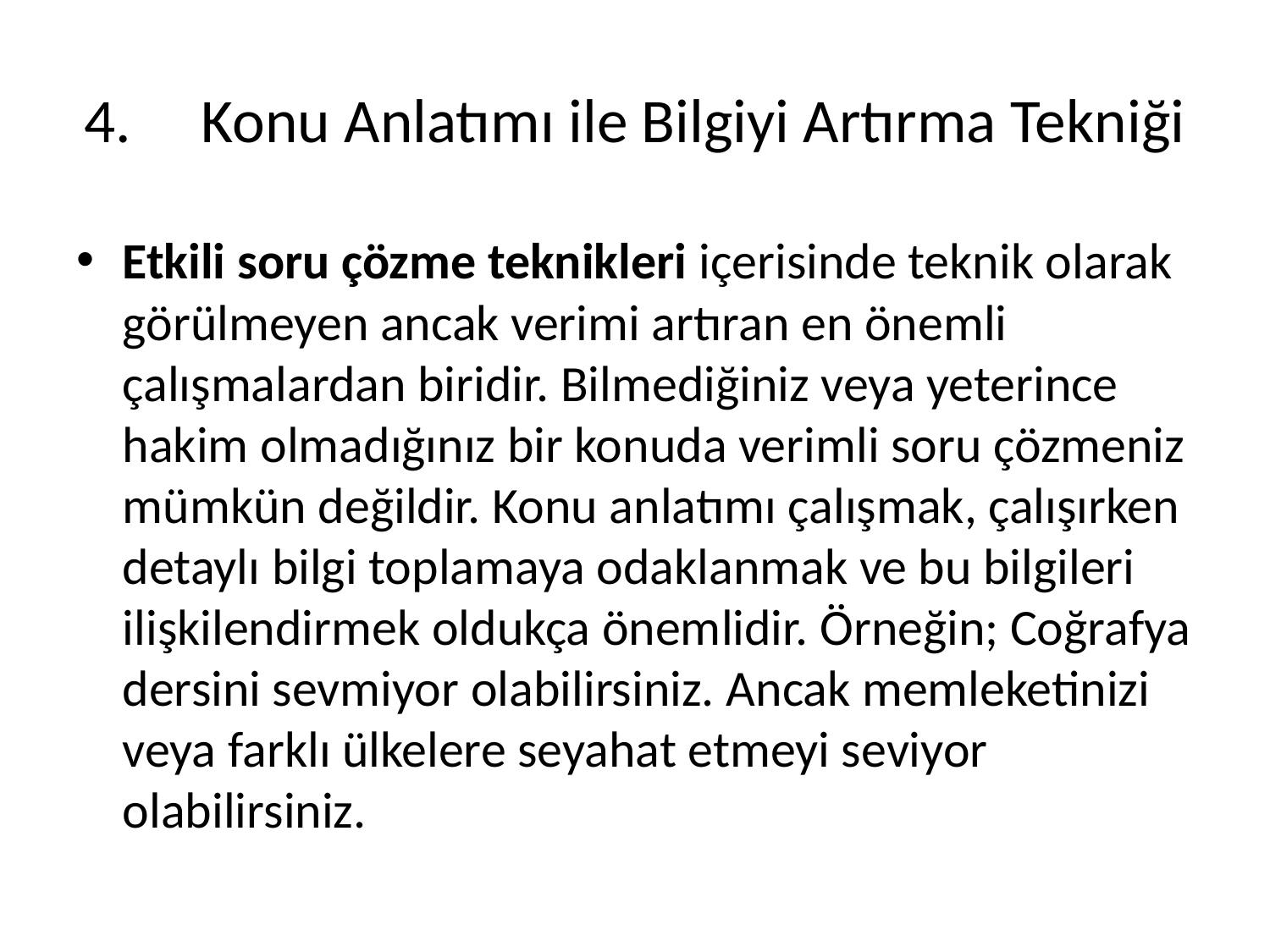

# 4.     Konu Anlatımı ile Bilgiyi Artırma Tekniği
Etkili soru çözme teknikleri içerisinde teknik olarak görülmeyen ancak verimi artıran en önemli çalışmalardan biridir. Bilmediğiniz veya yeterince hakim olmadığınız bir konuda verimli soru çözmeniz mümkün değildir. Konu anlatımı çalışmak, çalışırken detaylı bilgi toplamaya odaklanmak ve bu bilgileri ilişkilendirmek oldukça önemlidir. Örneğin; Coğrafya dersini sevmiyor olabilirsiniz. Ancak memleketinizi veya farklı ülkelere seyahat etmeyi seviyor olabilirsiniz.